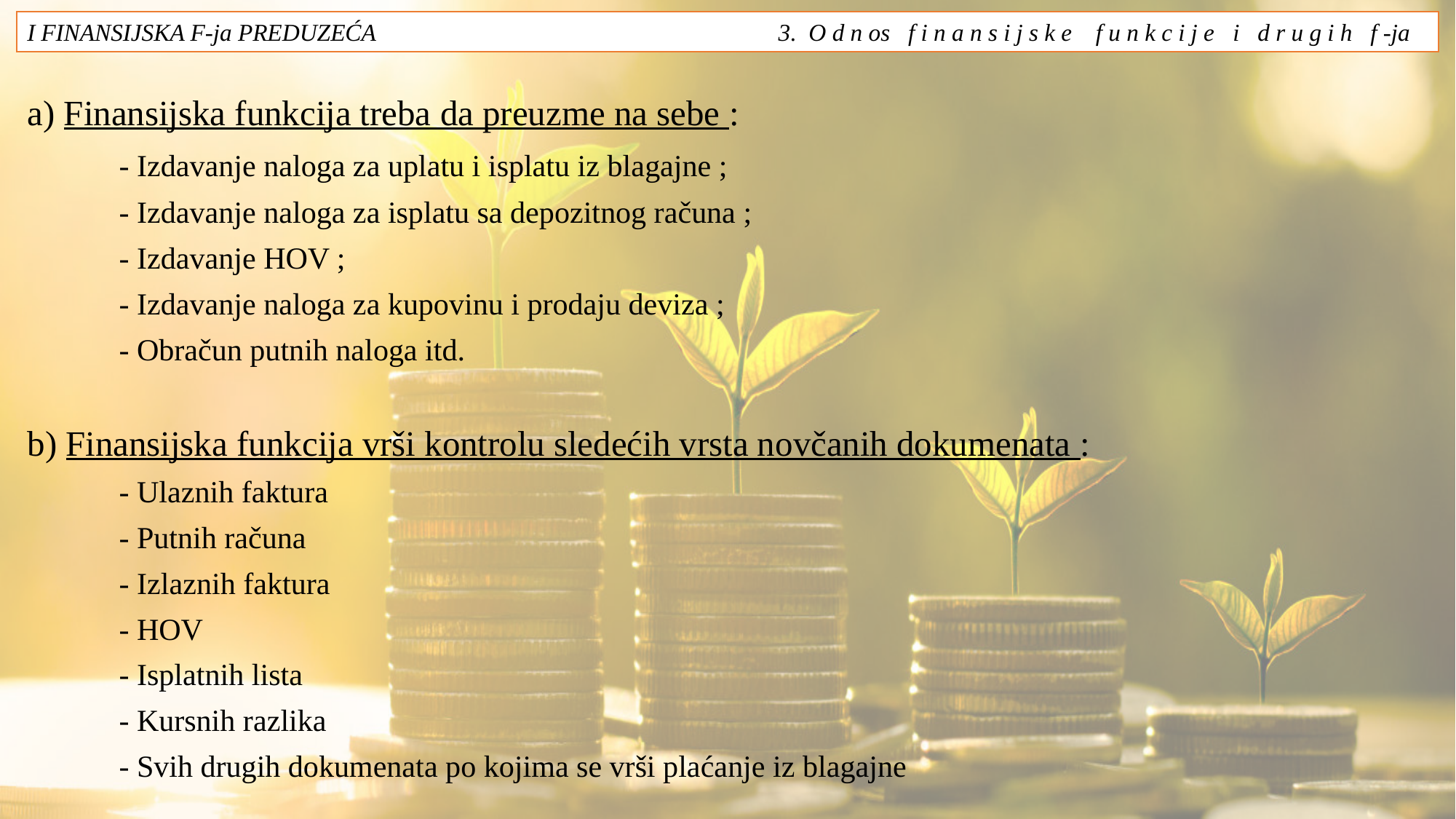

I FINANSIJSKA F-ja PREDUZEĆA                                                                   3.  O d n os   f i n a n s i j s k e    f u n k c i j e   i   d r u g i h   f -ja
a) Finansijska funkcija treba da preuzme na sebe :
	- Izdavanje naloga za uplatu i isplatu iz blagajne ;
	- Izdavanje naloga za isplatu sa depozitnog računa ;
	- Izdavanje HOV ;
	- Izdavanje naloga za kupovinu i prodaju deviza ;
	- Obračun putnih naloga itd.

b) Finansijska funkcija vrši kontrolu sledećih vrsta novčanih dokumenata :
	- Ulaznih faktura
	- Putnih računa
	- Izlaznih faktura
	- HOV
	- Isplatnih lista
	- Kursnih razlika
	- Svih drugih dokumenata po kojima se vrši plaćanje iz blagajne